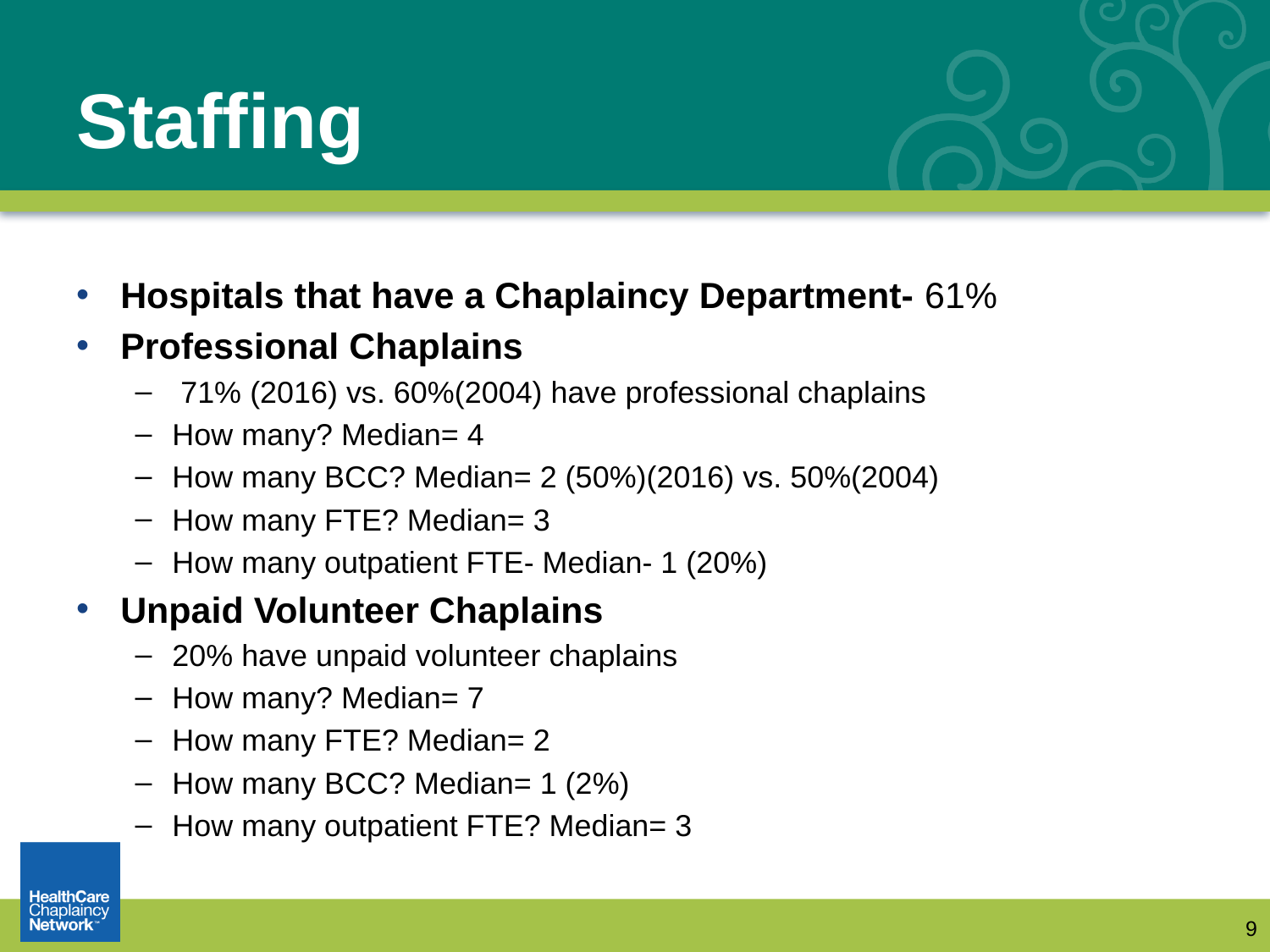

# Staffing
Hospitals that have a Chaplaincy Department- 61%
Professional Chaplains
 71% (2016) vs. 60%(2004) have professional chaplains
How many? Median= 4
How many BCC? Median= 2 (50%)(2016) vs. 50%(2004)
How many FTE? Median= 3
How many outpatient FTE- Median- 1 (20%)
Unpaid Volunteer Chaplains
20% have unpaid volunteer chaplains
How many? Median= 7
How many FTE? Median= 2
How many BCC? Median= 1 (2%)
How many outpatient FTE? Median= 3